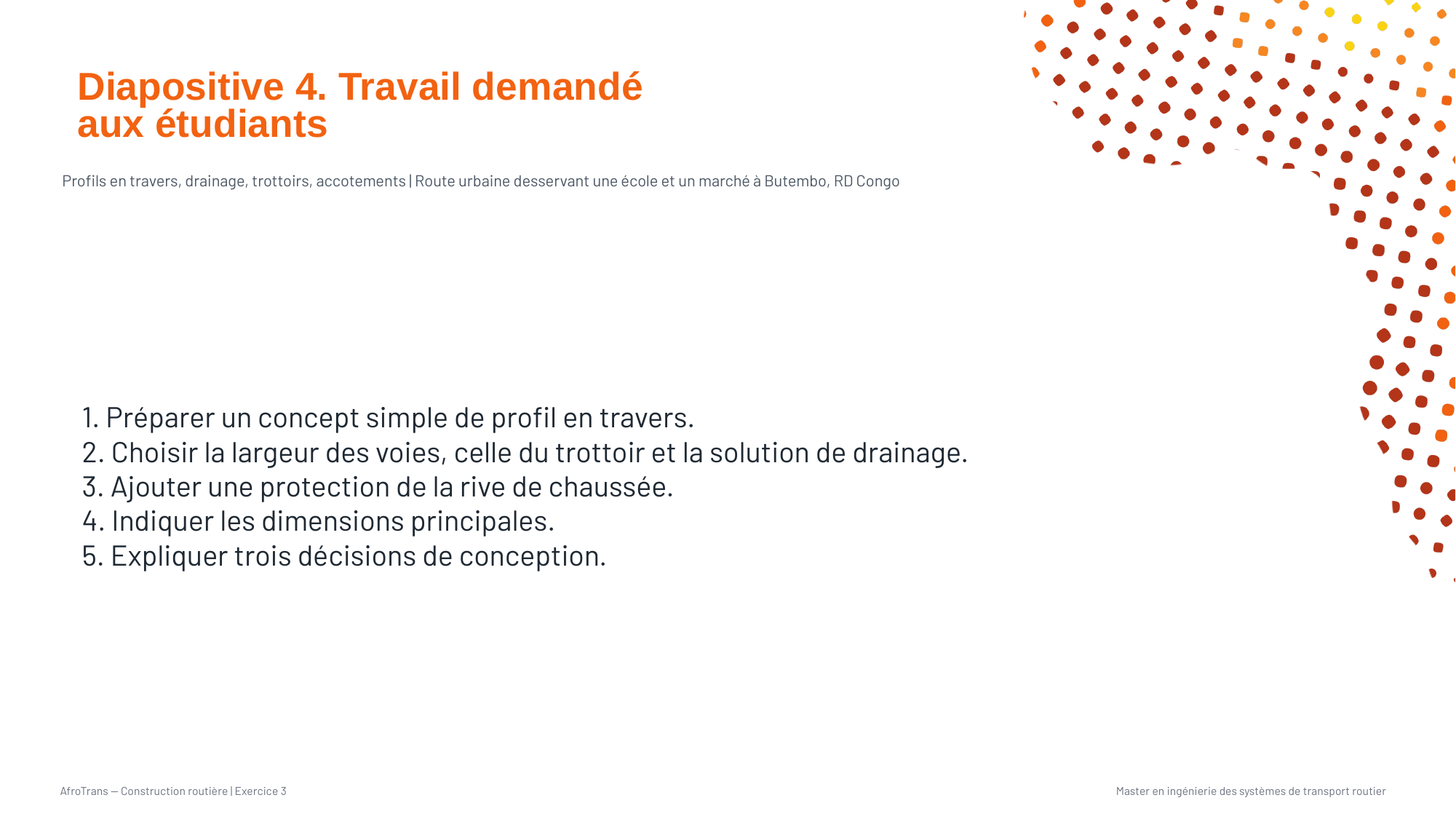

# Diapositive 4. Travail demandé aux étudiants
Profils en travers, drainage, trottoirs, accotements | Route urbaine desservant une école et un marché à Butembo, RD Congo
1. Préparer un concept simple de profil en travers.
2. Choisir la largeur des voies, celle du trottoir et la solution de drainage.
3. Ajouter une protection de la rive de chaussée.
4. Indiquer les dimensions principales.
5. Expliquer trois décisions de conception.
AfroTrans — Construction routière | Exercice 3
Master en ingénierie des systèmes de transport routier